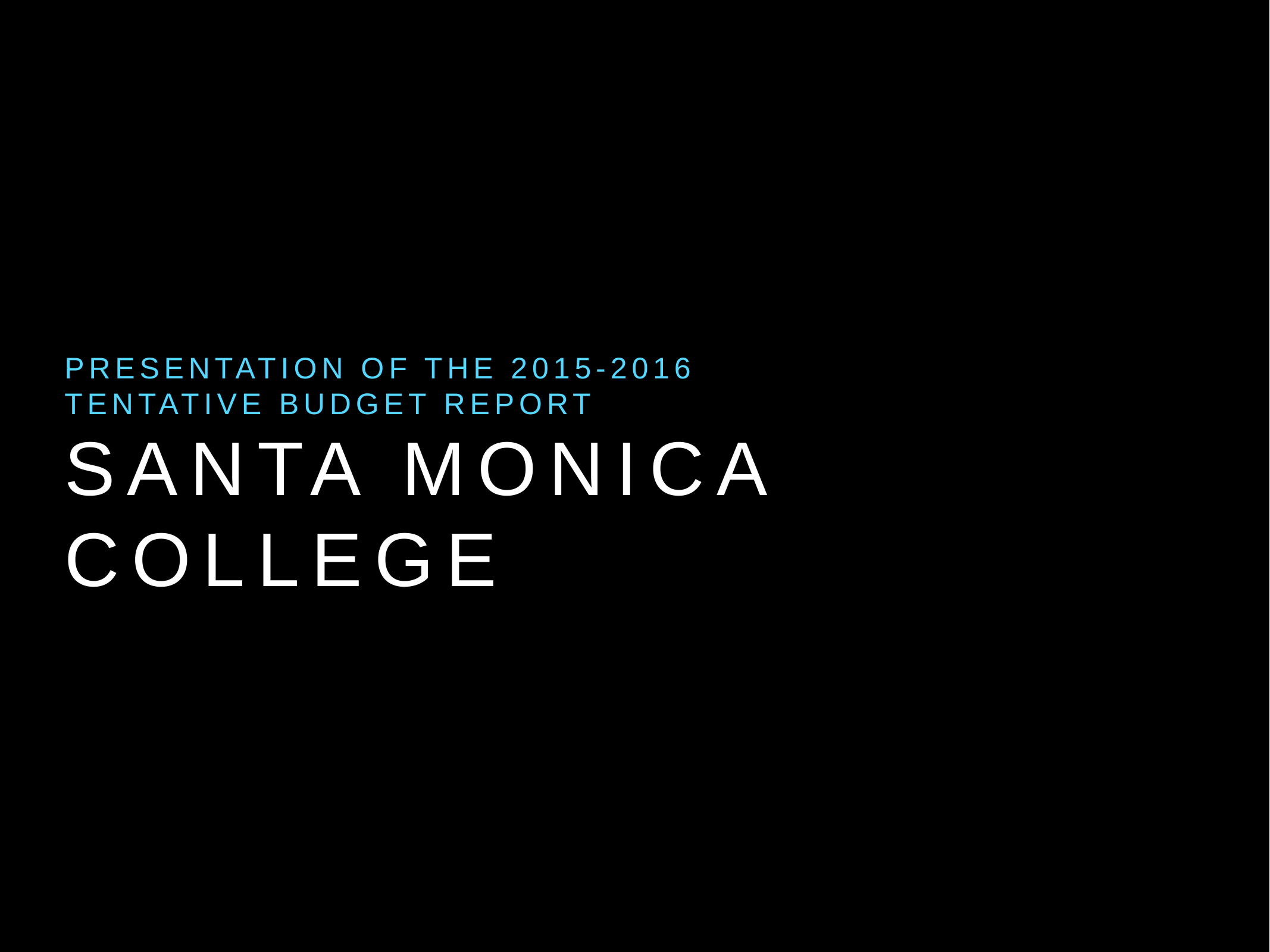

presentation of the 2015-2016
Tentative budget report
# santa monica college